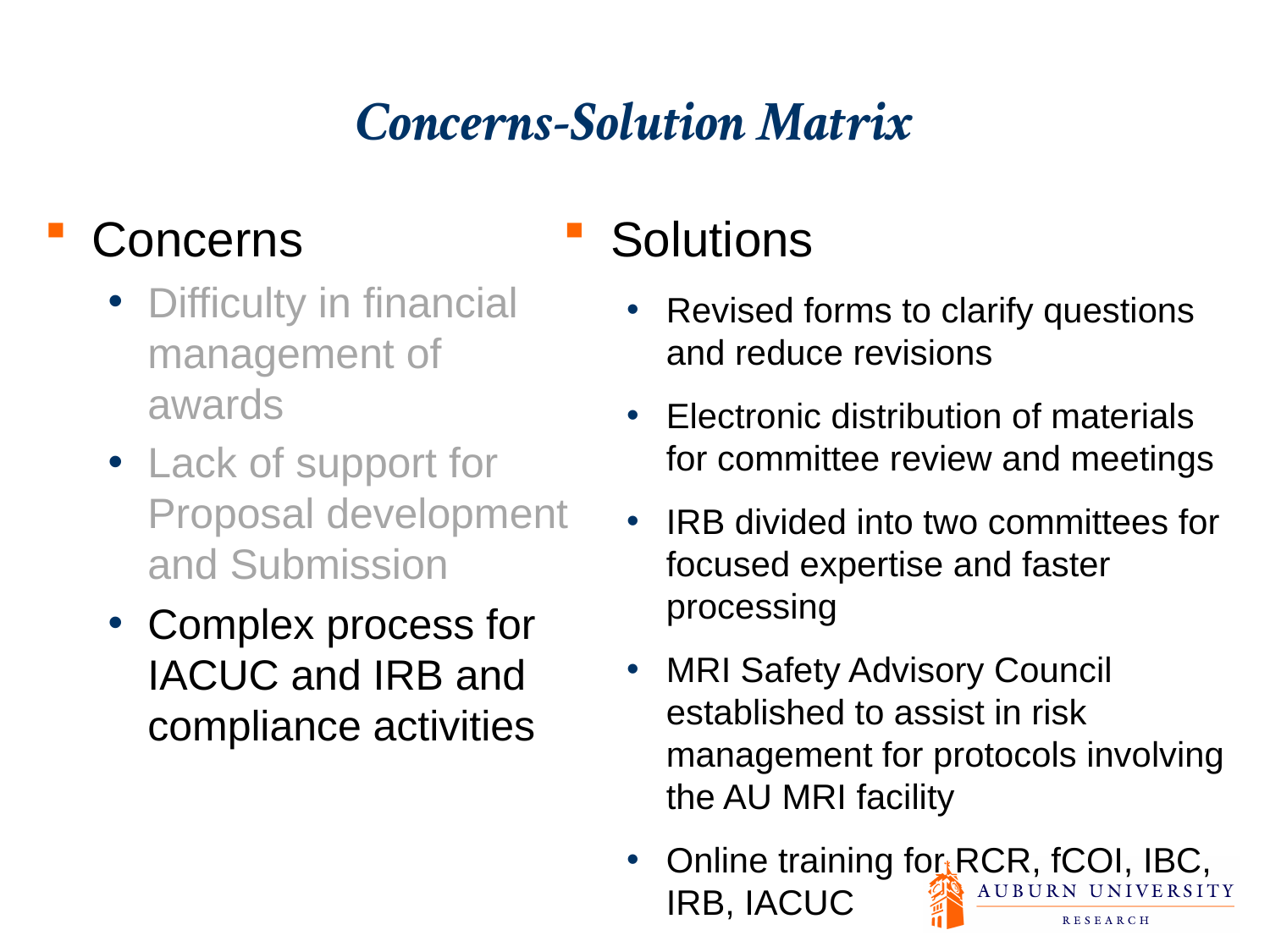

# Concerns-Solution Matrix
Concerns
Difficulty in financial management of awards
Lack of support for Proposal development and Submission
Complex process for IACUC and IRB and compliance activities
Solutions
Revised forms to clarify questions and reduce revisions
Electronic distribution of materials for committee review and meetings
IRB divided into two committees for focused expertise and faster processing
MRI Safety Advisory Council established to assist in risk management for protocols involving the AU MRI facility
Online training for RCR, fCOI, IBC, IRB, IACUC